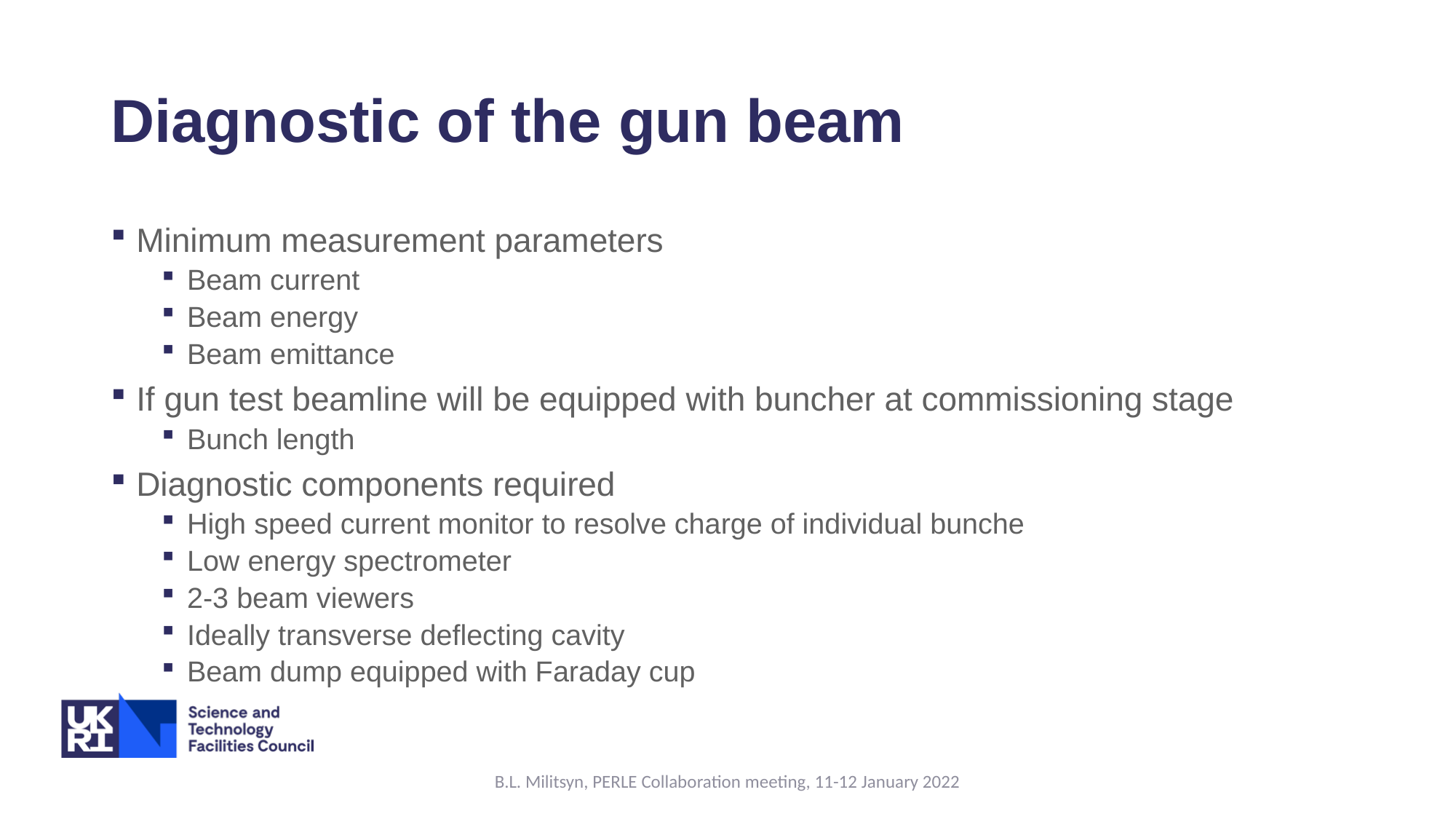

# Diagnostic of the gun beam
Minimum measurement parameters
Beam current
Beam energy
Beam emittance
If gun test beamline will be equipped with buncher at commissioning stage
Bunch length
Diagnostic components required
High speed current monitor to resolve charge of individual bunche
Low energy spectrometer
2-3 beam viewers
Ideally transverse deflecting cavity
Beam dump equipped with Faraday cup

B.L. Militsyn, PERLE Collaboration meeting, 11-12 January 2022